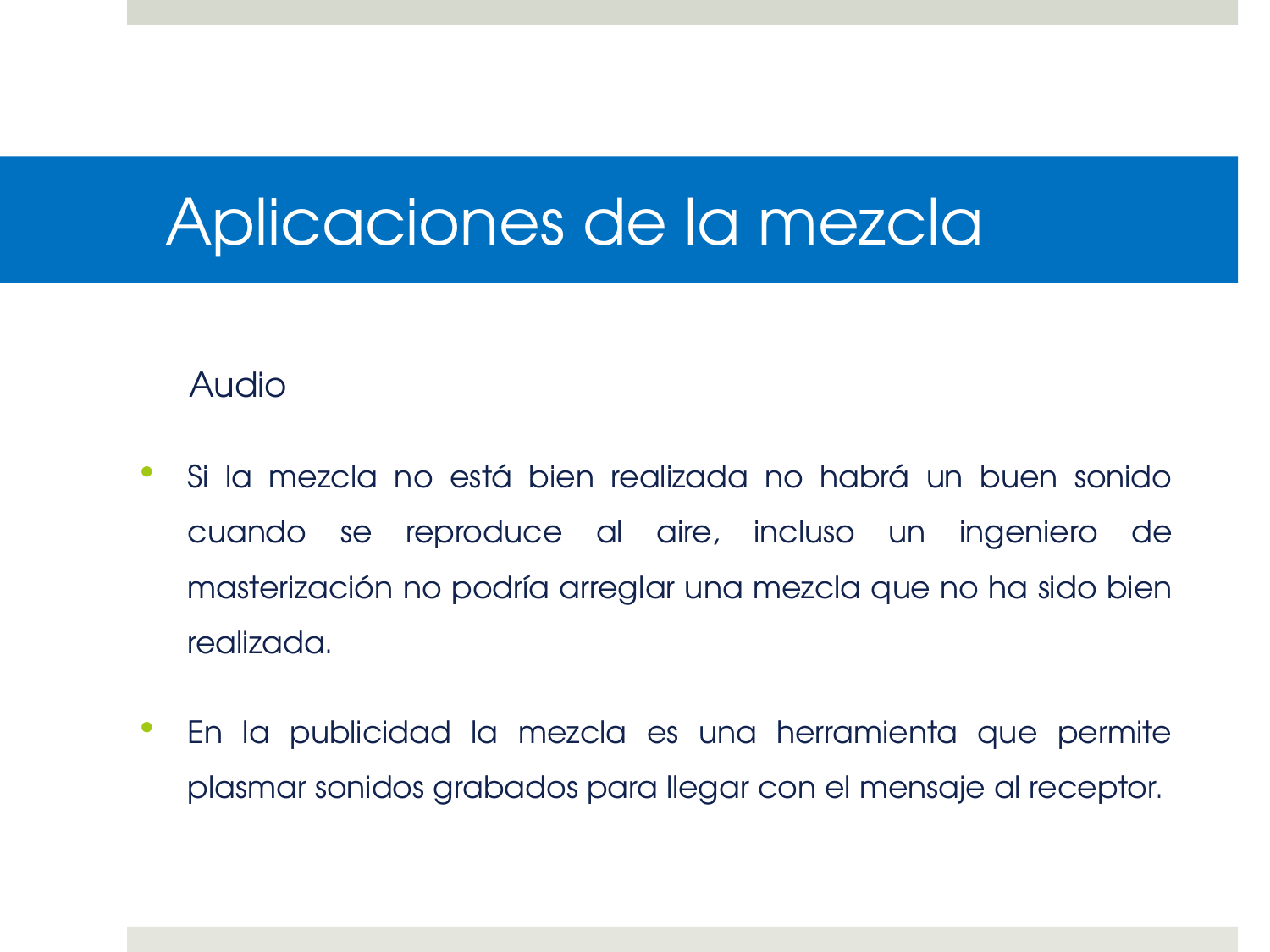

# Aplicaciones de la mezcla
     Audio
Si la mezcla no está bien realizada no habrá un buen sonido cuando se reproduce al aire, incluso un ingeniero de masterización no podría arreglar una mezcla que no ha sido bien realizada.
En la publicidad la mezcla es una herramienta que permite plasmar sonidos grabados para llegar con el mensaje al receptor.